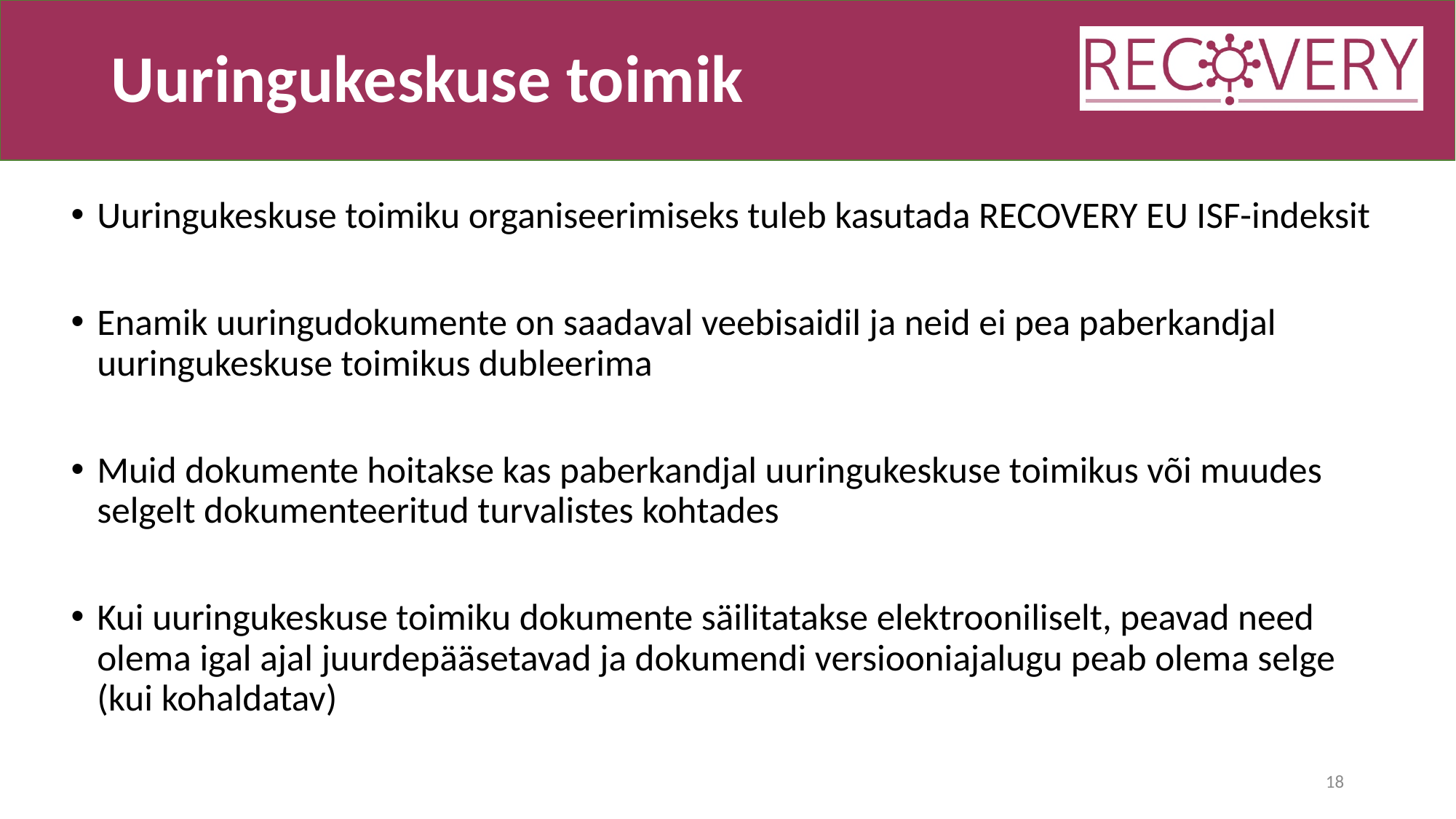

# Uuringukeskuse toimik
Uuringukeskuse toimiku organiseerimiseks tuleb kasutada RECOVERY EU ISF-indeksit

Enamik uuringudokumente on saadaval veebisaidil ja neid ei pea paberkandjal uuringukeskuse toimikus dubleerima

Muid dokumente hoitakse kas paberkandjal uuringukeskuse toimikus või muudes selgelt dokumenteeritud turvalistes kohtades

Kui uuringukeskuse toimiku dokumente säilitatakse elektrooniliselt, peavad need olema igal ajal juurdepääsetavad ja dokumendi versiooniajalugu peab olema selge (kui kohaldatav)
18